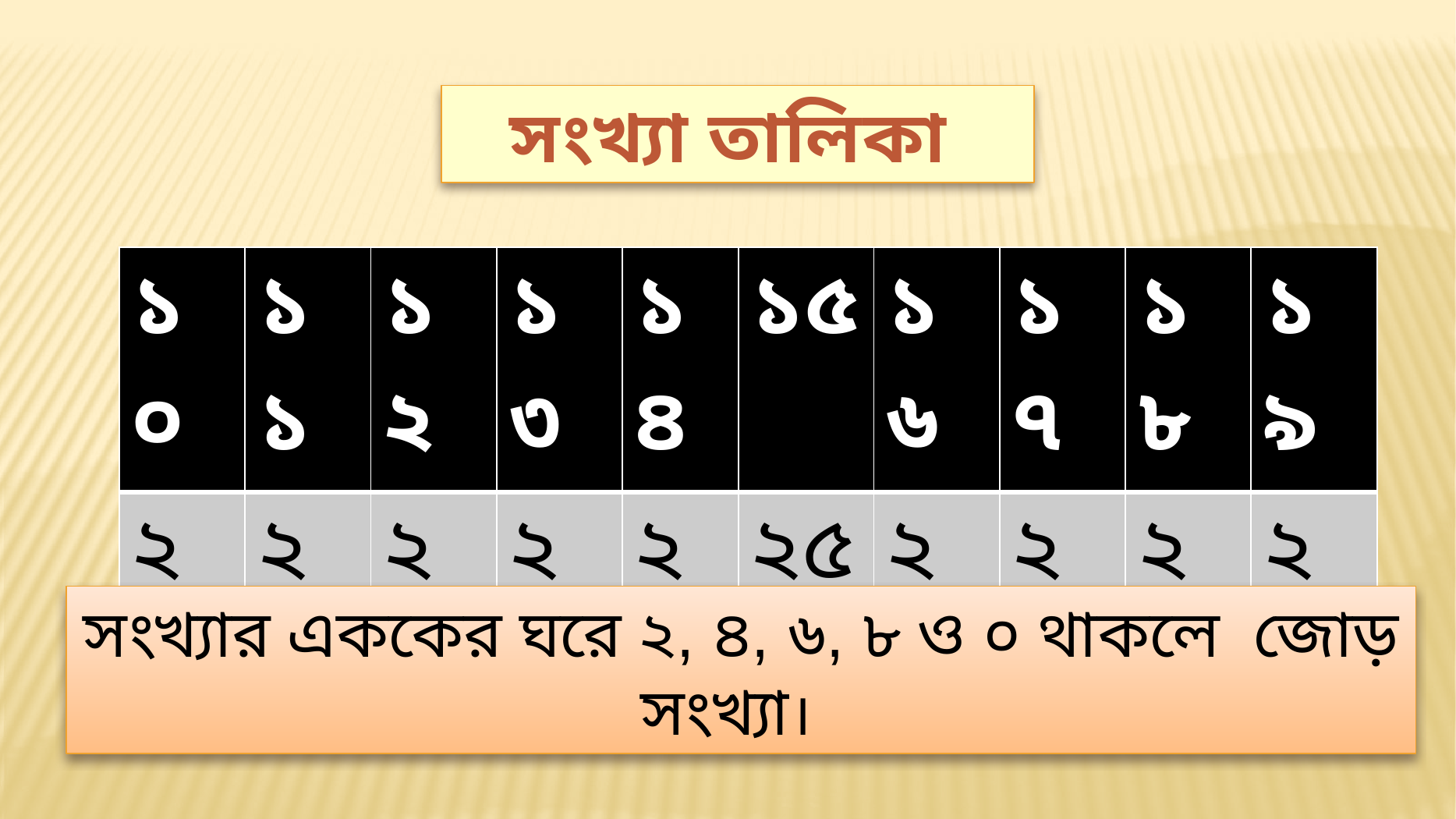

সংখ্যা তালিকা
| ১০ | ১১ | ১২ | ১৩ | ১৪ | ১৫ | ১৬ | ১৭ | ১৮ | ১৯ |
| --- | --- | --- | --- | --- | --- | --- | --- | --- | --- |
| ২০ | ২১ | ২২ | ২৩ | ২৪ | ২৫ | ২৬ | ২৭ | ২৮ | ২৯ |
সংখ্যার এককের ঘরে ২, ৪, ৬, ৮ ও ০ থাকলে  জোড় সংখ্যা।